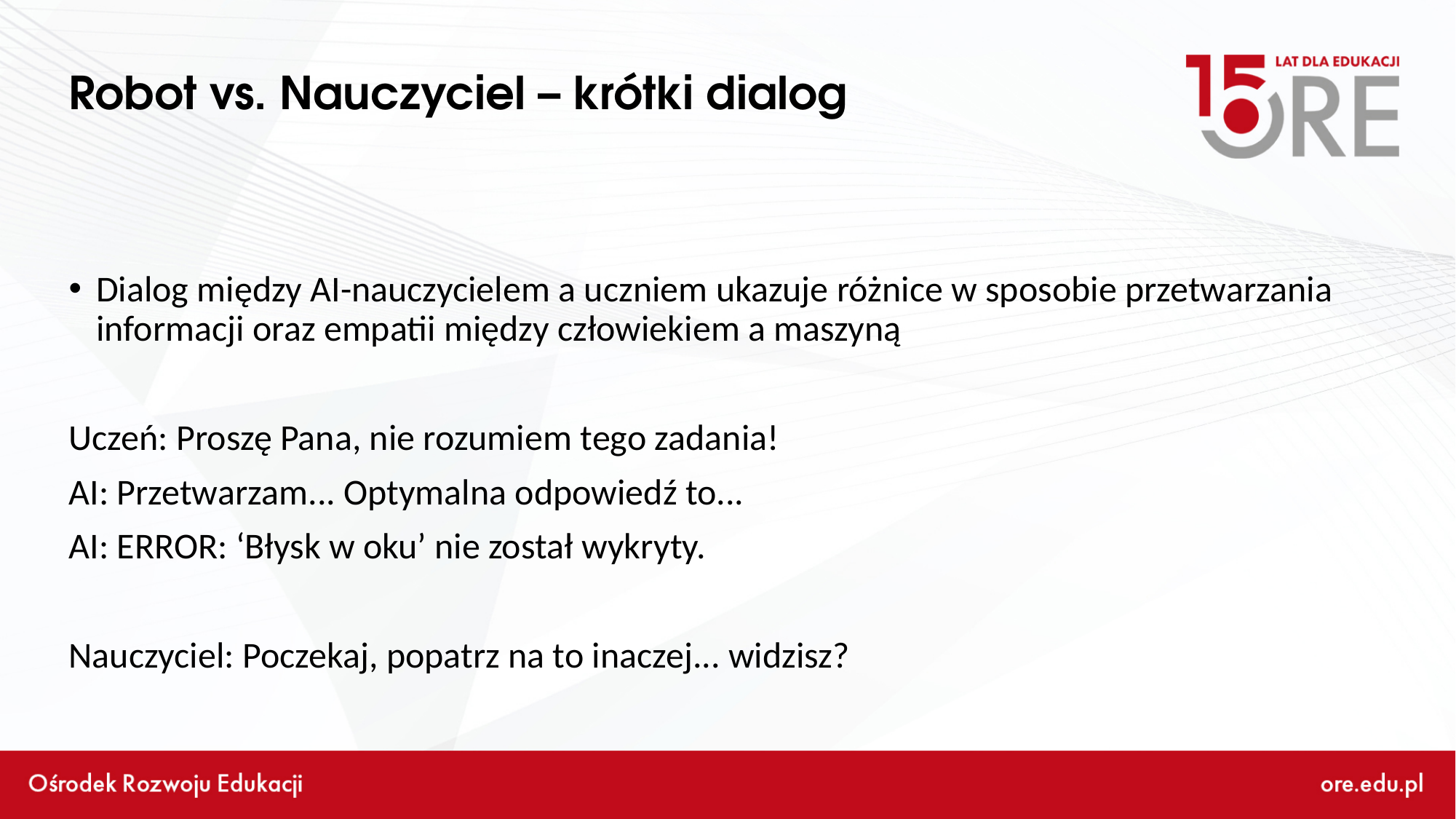

# Robot vs. Nauczyciel – krótki dialog

Dialog między AI-nauczycielem a uczniem ukazuje różnice w sposobie przetwarzania informacji oraz empatii między człowiekiem a maszyną

Uczeń: Proszę Pana, nie rozumiem tego zadania!
AI: Przetwarzam... Optymalna odpowiedź to...
AI: ERROR: ‘Błysk w oku’ nie został wykryty.

Nauczyciel: Poczekaj, popatrz na to inaczej... widzisz?